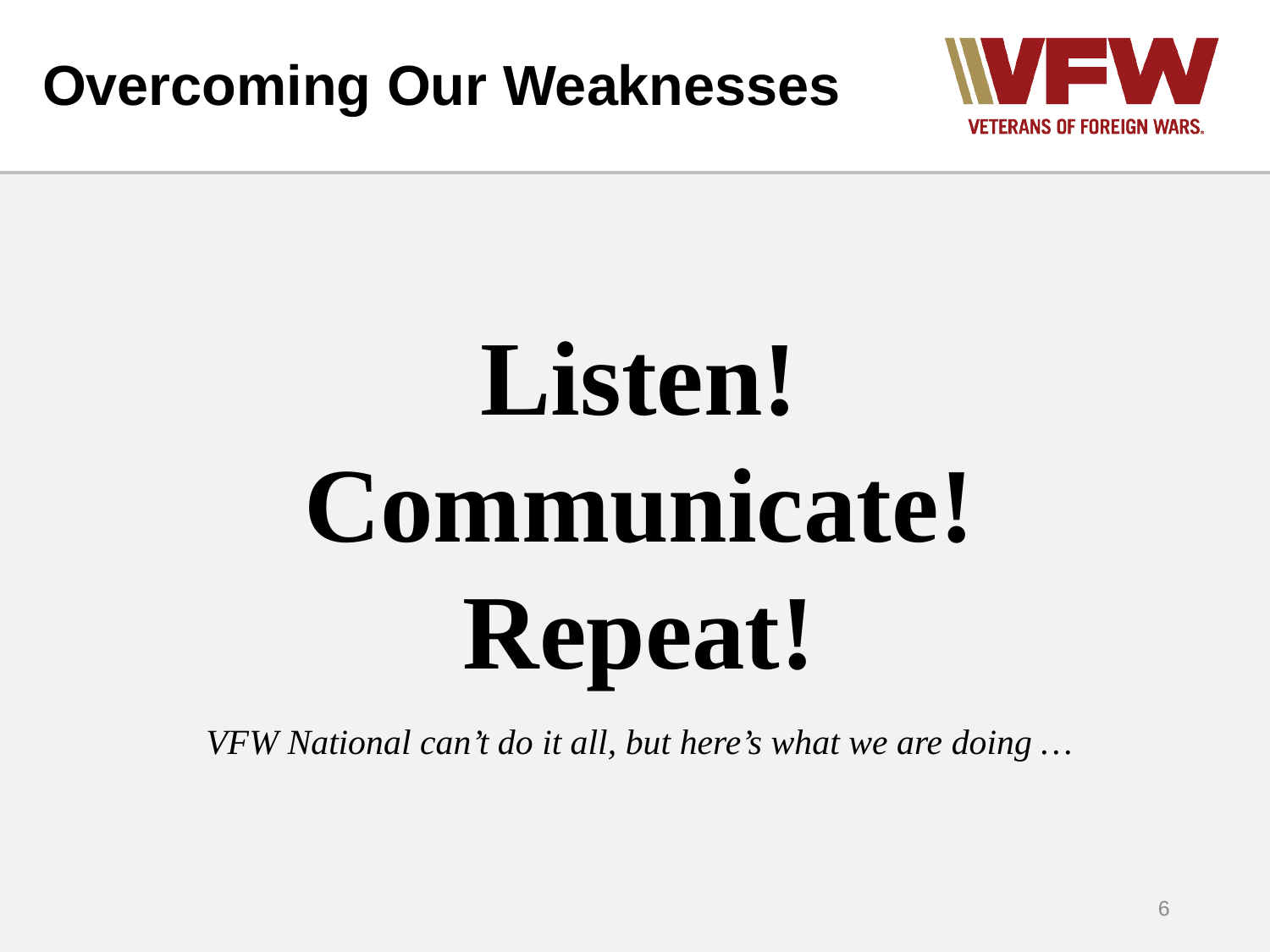

# Overcoming Our Weaknesses
Listen!
Communicate!
Repeat!
VFW National can’t do it all, but here’s what we are doing …
6